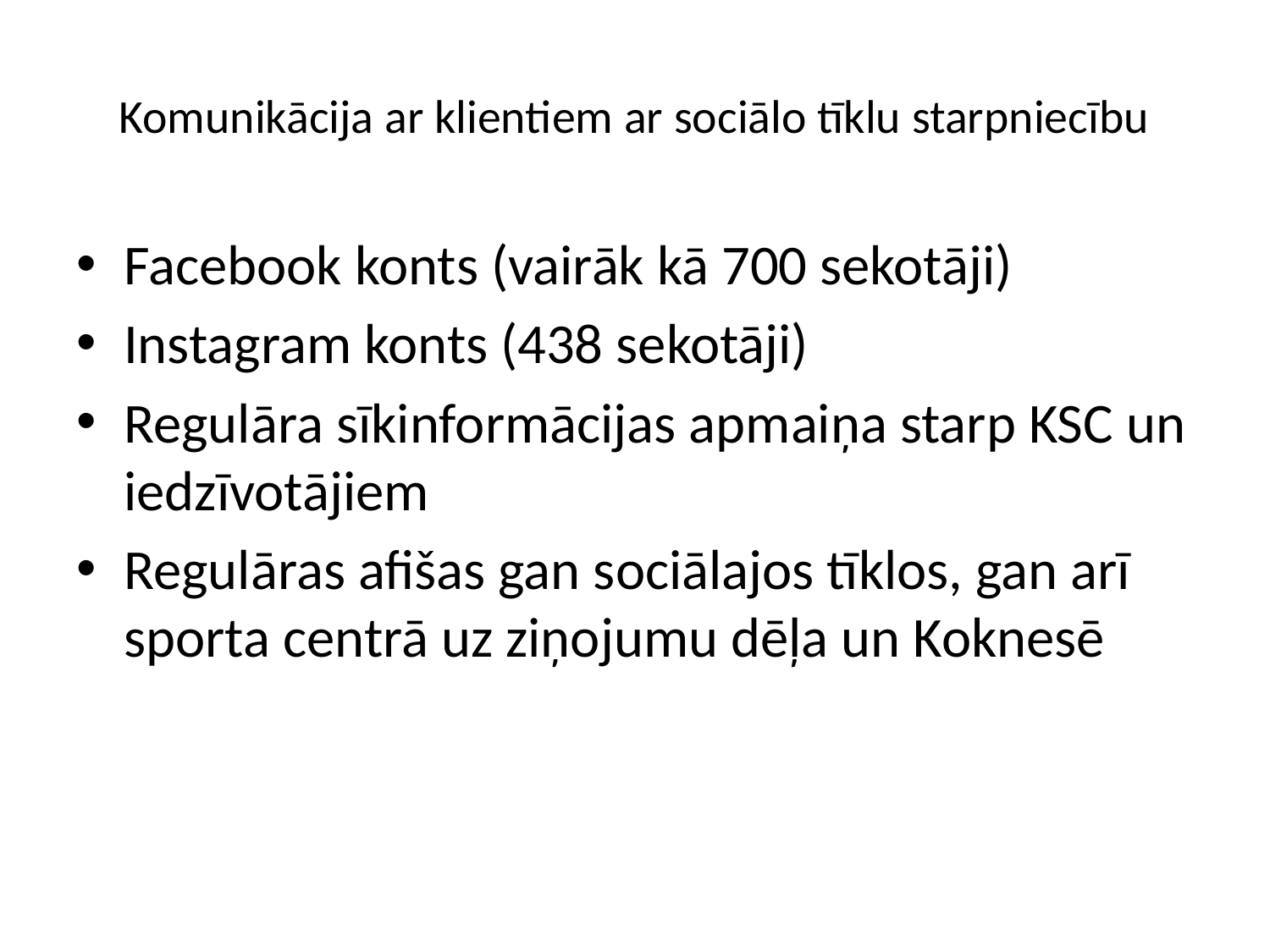

# Komunikācija ar klientiem ar sociālo tīklu starpniecību
Facebook konts (vairāk kā 700 sekotāji)
Instagram konts (438 sekotāji)
Regulāra sīkinformācijas apmaiņa starp KSC un iedzīvotājiem
Regulāras afišas gan sociālajos tīklos, gan arī sporta centrā uz ziņojumu dēļa un Koknesē